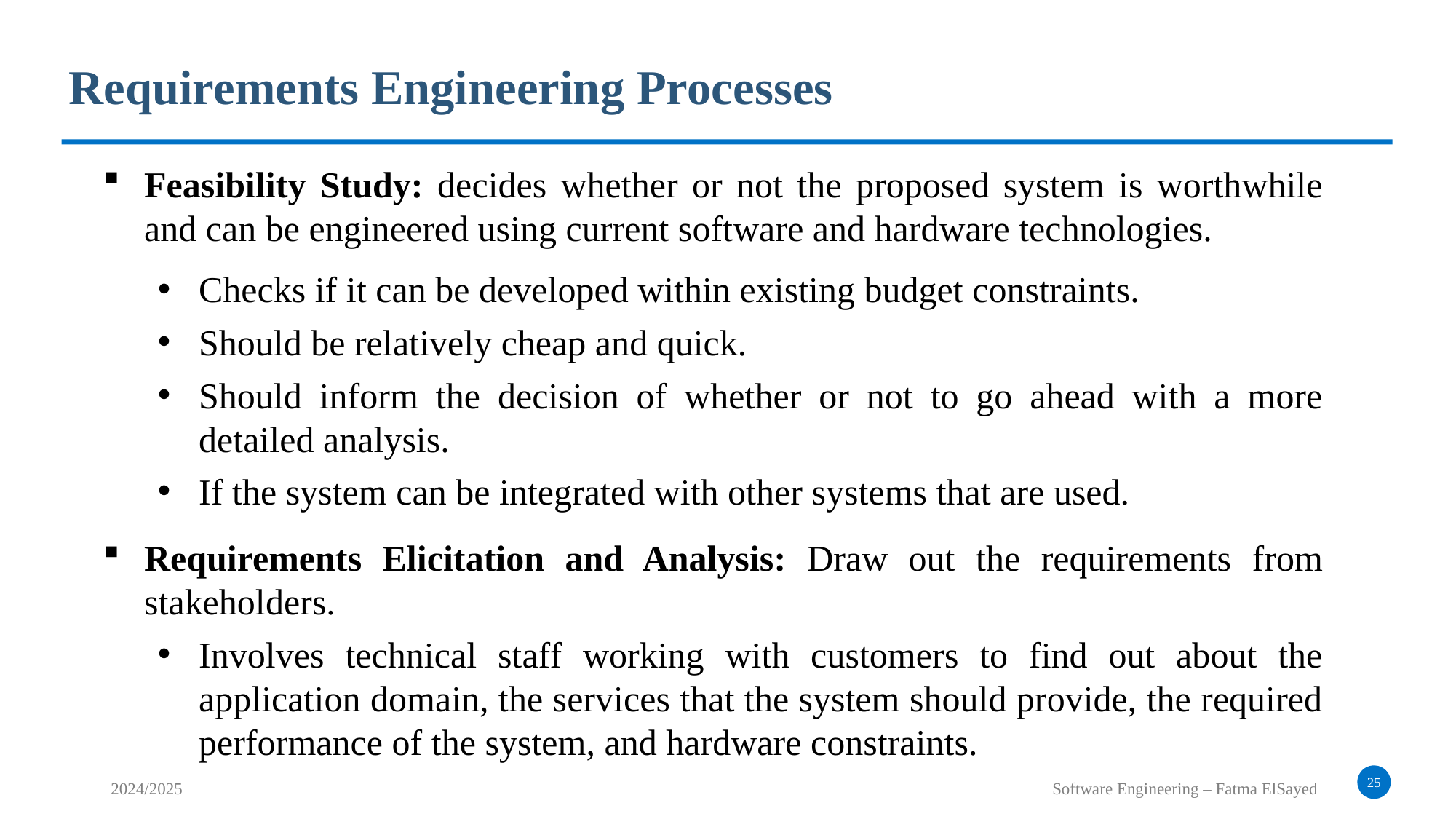

Requirements Engineering Processes
Feasibility Study: decides whether or not the proposed system is worthwhile and can be engineered using current software and hardware technologies.
Checks if it can be developed within existing budget constraints.
Should be relatively cheap and quick.
Should inform the decision of whether or not to go ahead with a more detailed analysis.
If the system can be integrated with other systems that are used.
Requirements Elicitation and Analysis: Draw out the requirements from stakeholders.
Involves technical staff working with customers to find out about the application domain, the services that the system should provide, the required performance of the system, and hardware constraints.

25